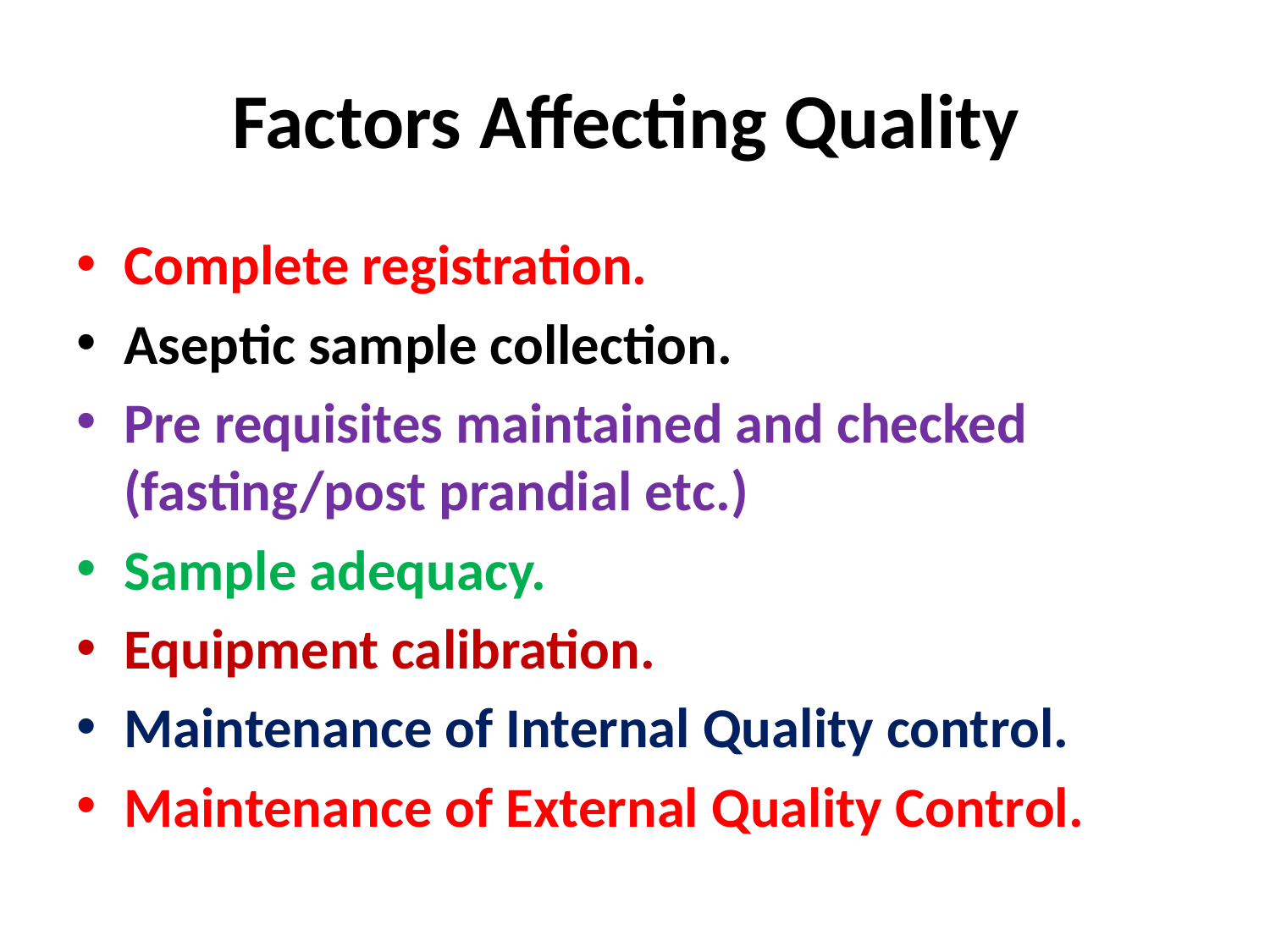

# Factors Affecting Quality
Complete registration.
Aseptic sample collection.
Pre requisites maintained and checked (fasting/post prandial etc.)
Sample adequacy.
Equipment calibration.
Maintenance of Internal Quality control.
Maintenance of External Quality Control.